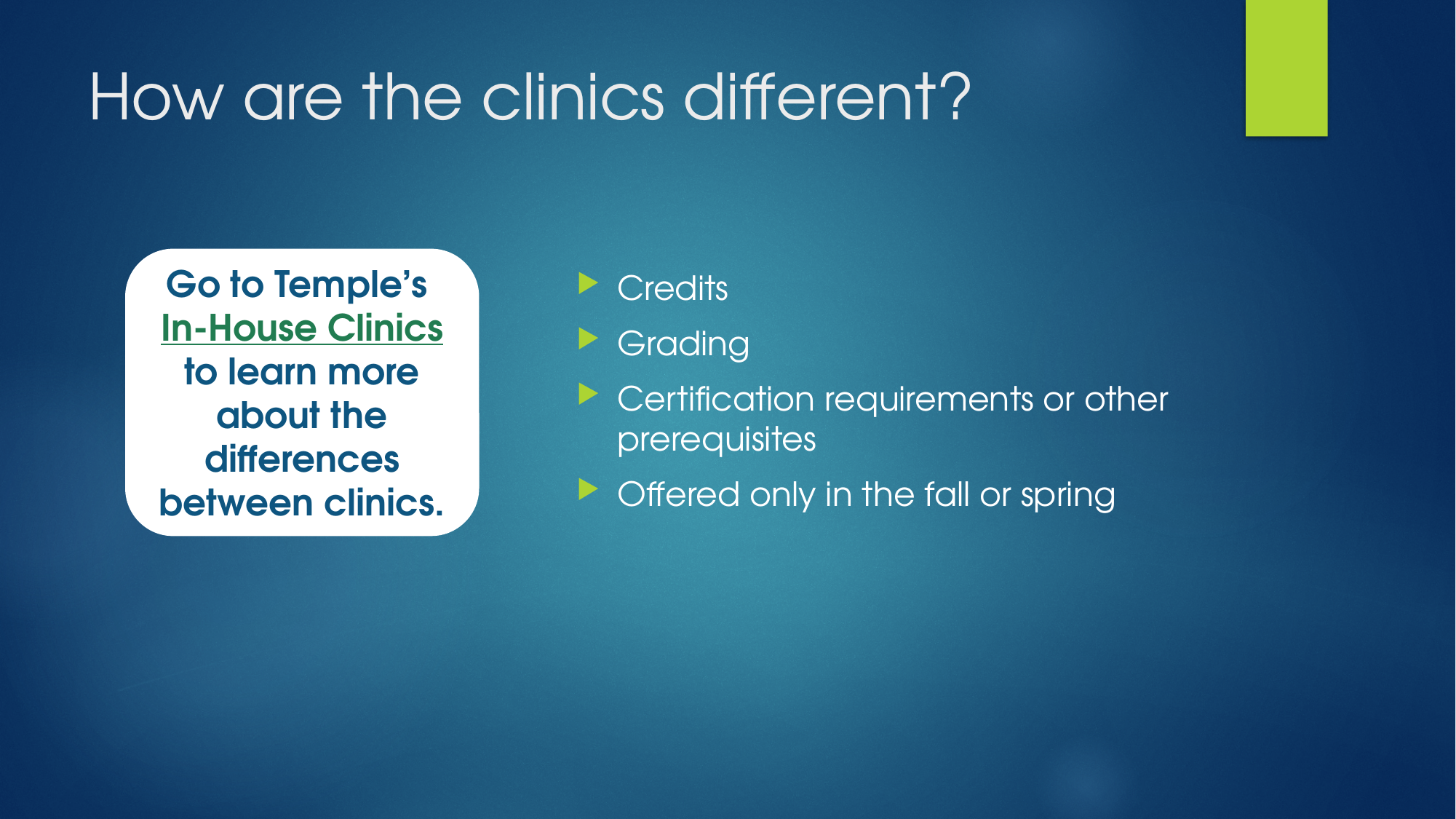

# How are the clinics different?
Go to Temple’s
In-House Clinics to learn more about the differences between clinics.
Credits
Grading
Certification requirements or other prerequisites
Offered only in the fall or spring